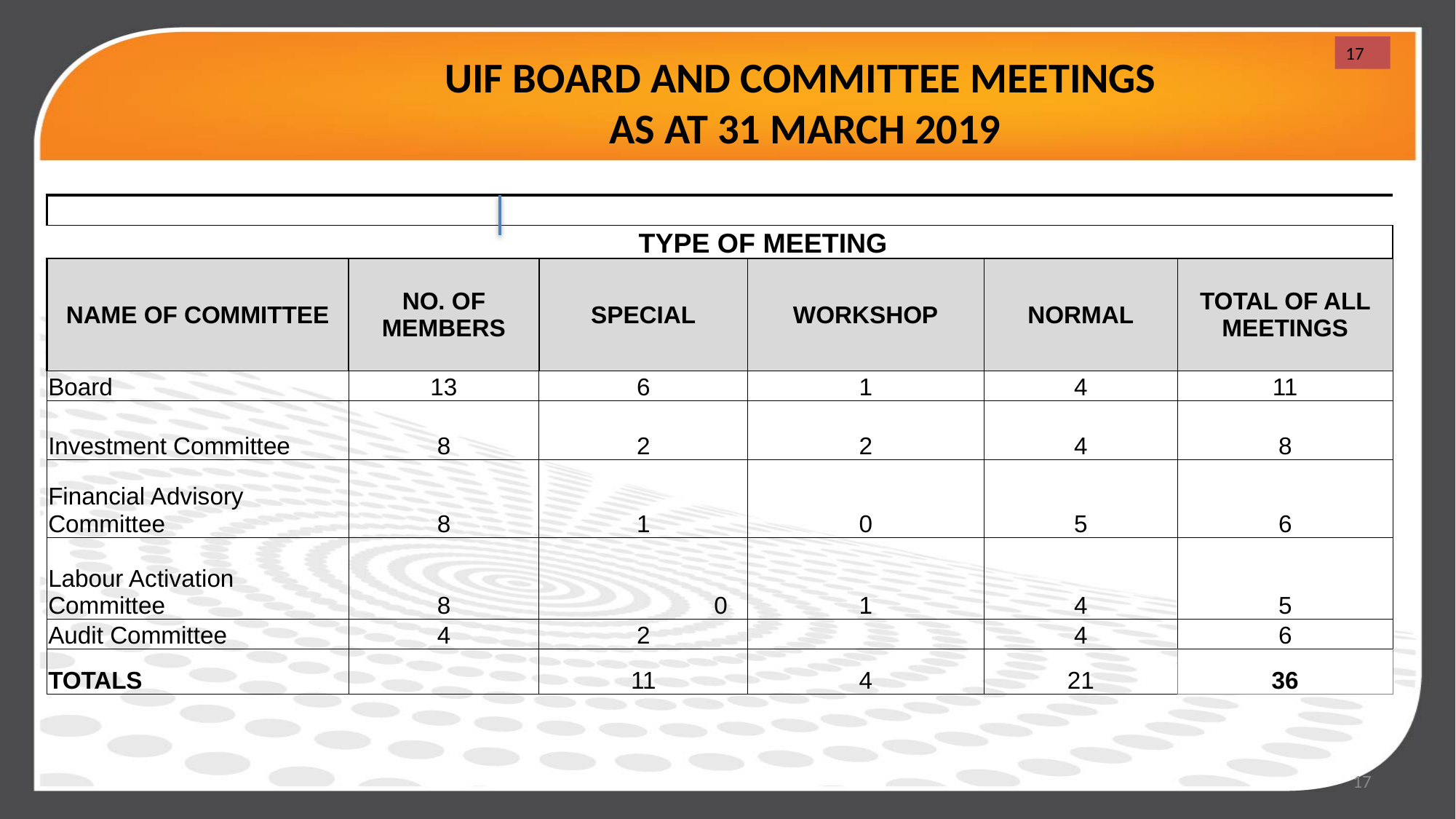

# UIF BOARD AND COMMITTEE MEETINGS AS AT 31 MARCH 2019
17
|  |  |  |  |  |  |
| --- | --- | --- | --- | --- | --- |
|  | TYPE OF MEETING |  |  |  |  |
| NAME OF COMMITTEE | NO. OF MEMBERS | SPECIAL | WORKSHOP | NORMAL | TOTAL OF ALL MEETINGS |
| Board | 13 | 6 | 1 | 4 | 11 |
| Investment Committee | 8 | 2 | 2 | 4 | 8 |
| Financial Advisory Committee | 8 | 1 | 0 | 5 | 6 |
| Labour Activation Committee | 8 | 0 | 1 | 4 | 5 |
| Audit Committee | 4 | 2 |  | 4 | 6 |
| TOTALS |  | 11 | 4 | 21 | 36 |
17